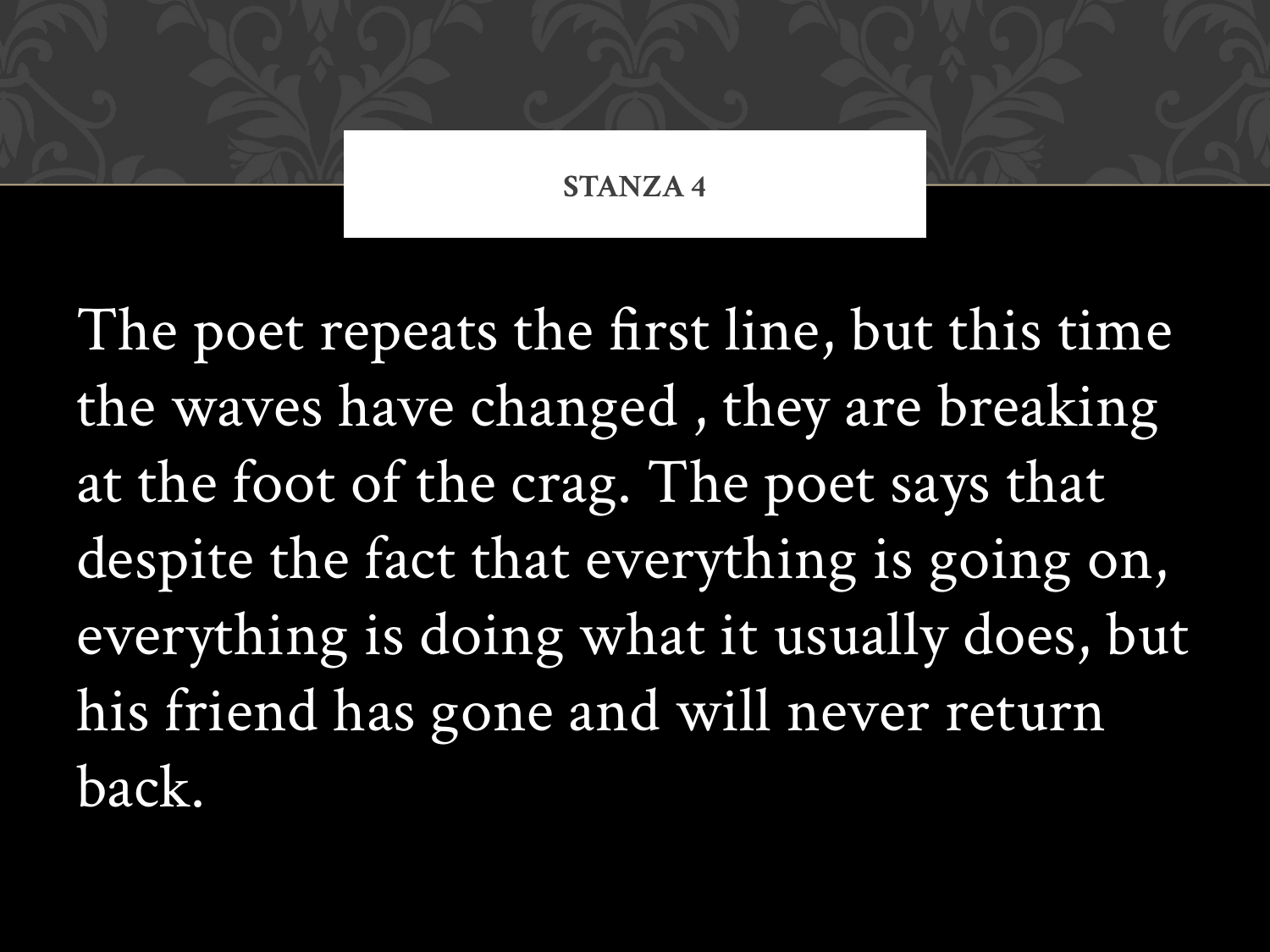

# Stanza 4
The poet repeats the first line, but this time the waves have changed , they are breaking at the foot of the crag. The poet says that despite the fact that everything is going on, everything is doing what it usually does, but his friend has gone and will never return back.